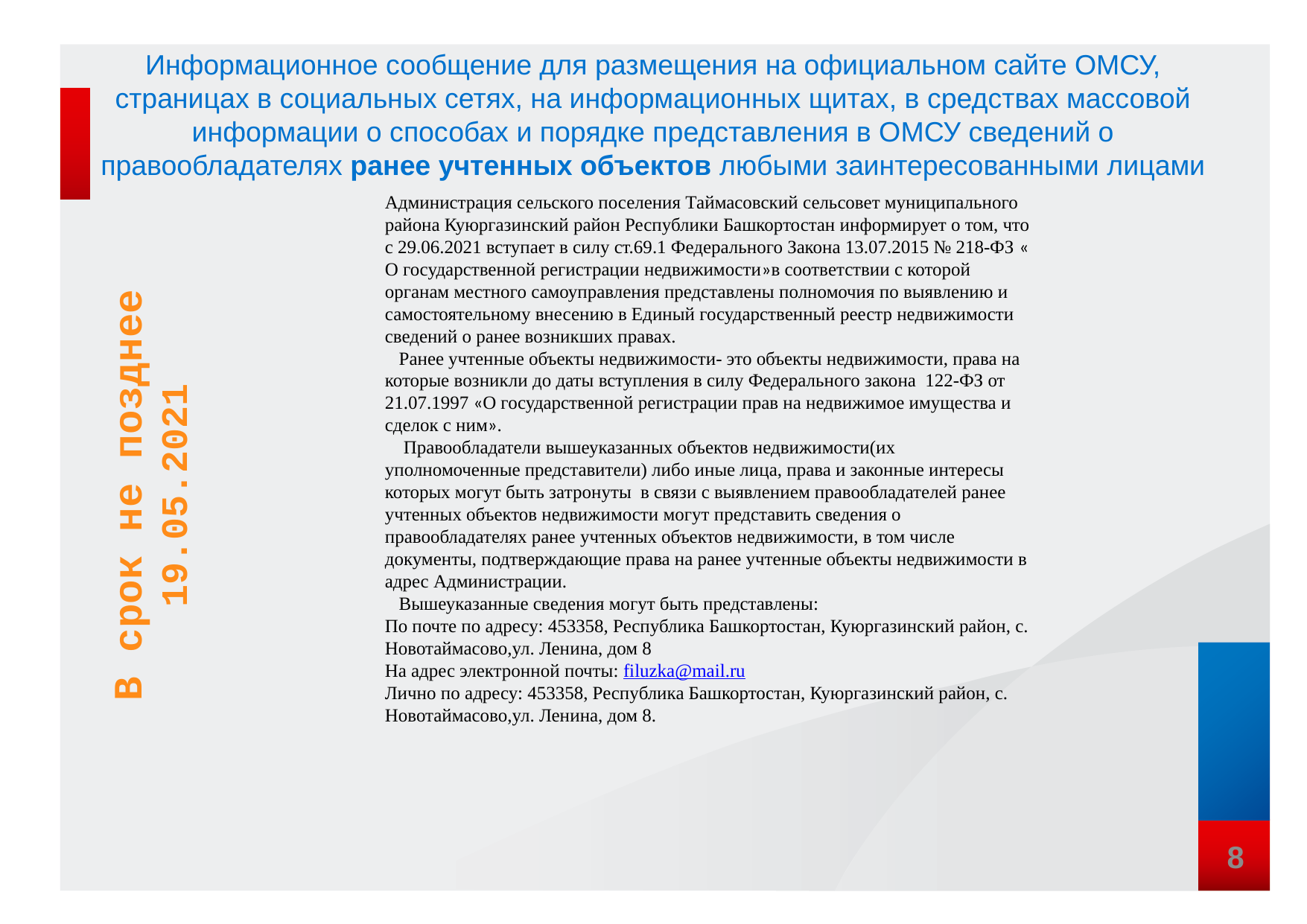

# Информационное сообщение для размещения на официальном сайте ОМСУ, страницах в социальных сетях, на информационных щитах, в средствах массовой информации о способах и порядке представления в ОМСУ сведений о правообладателях ранее учтенных объектов любыми заинтересованными лицами
Администрация сельского поселения Таймасовский сельсовет муниципального района Куюргазинский район Республики Башкортостан информирует о том, что с 29.06.2021 вступает в силу ст.69.1 Федерального Закона 13.07.2015 № 218-ФЗ « О государственной регистрации недвижимости»в соответствии с которой органам местного самоуправления представлены полномочия по выявлению и самостоятельному внесению в Единый государственный реестр недвижимости сведений о ранее возникших правах.
   Ранее учтенные объекты недвижимости- это объекты недвижимости, права на которые возникли до даты вступления в силу Федерального закона  122-ФЗ от 21.07.1997 «О государственной регистрации прав на недвижимое имущества и сделок с ним».
    Правообладатели вышеуказанных объектов недвижимости(их уполномоченные представители) либо иные лица, права и законные интересы которых могут быть затронуты  в связи с выявлением правообладателей ранее учтенных объектов недвижимости могут представить сведения о правообладателях ранее учтенных объектов недвижимости, в том числе документы, подтверждающие права на ранее учтенные объекты недвижимости в адрес Администрации.
   Вышеуказанные сведения могут быть представлены:
По почте по адресу: 453358, Республика Башкортостан, Куюргазинский район, с. Новотаймасово,ул. Ленина, дом 8
На адрес электронной почты: filuzka@mail.ru
Лично по адресу: 453358, Республика Башкортостан, Куюргазинский район, с. Новотаймасово,ул. Ленина, дом 8.
В срок не позднее 19.05.2021
8